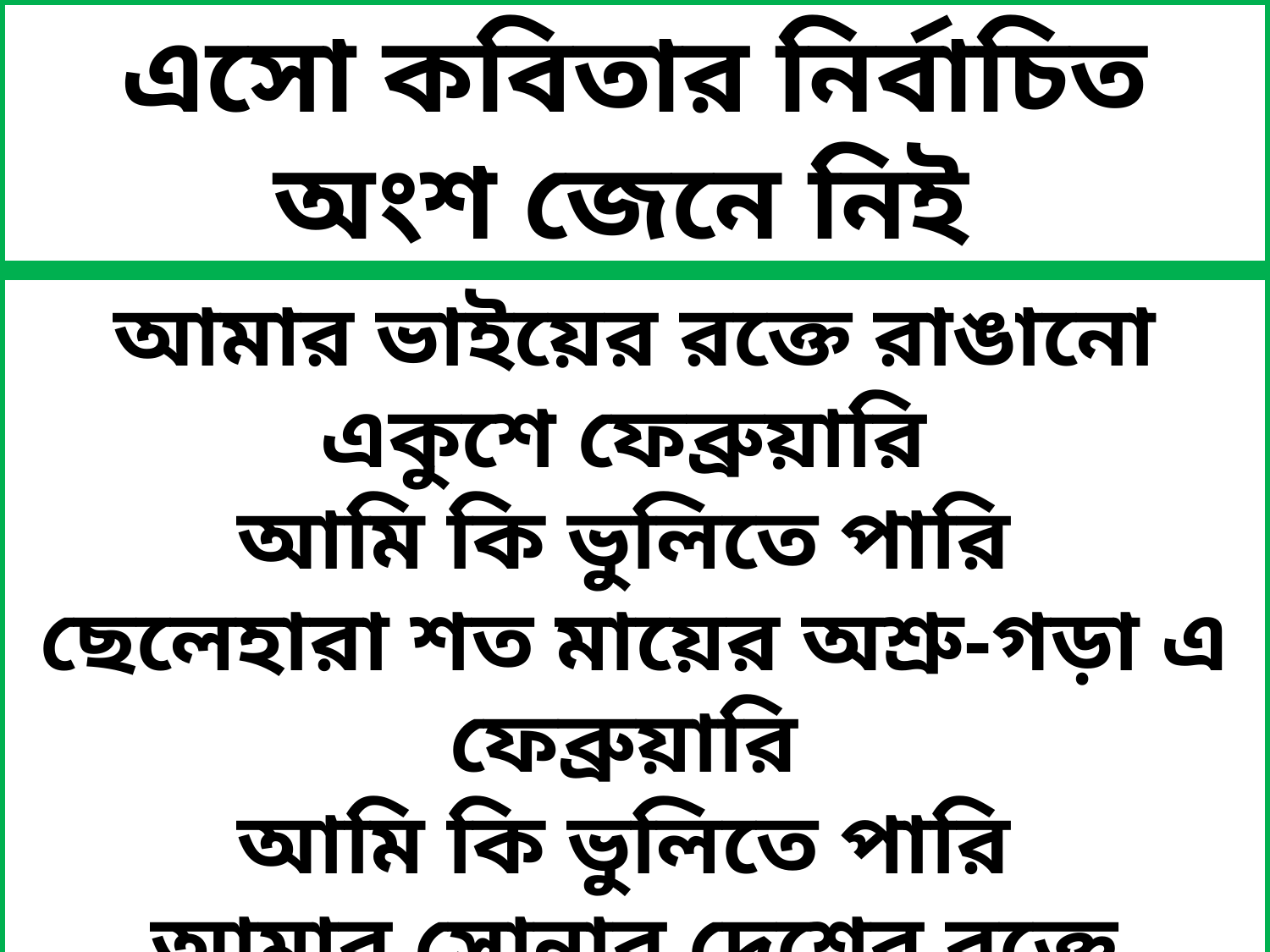

এসো কবিতার নির্বাচিত অংশ জেনে নিই
আমার ভাইয়ের রক্তে রাঙানো একুশে ফেব্রুয়ারি
আমি কি ভুলিতে পারি
ছেলেহারা শত মায়ের অশ্রু-গড়া এ ফেব্রুয়ারি
আমি কি ভুলিতে পারি
আমার সোনার দেশের রক্তে রাঙানো ফেব্রুয়ারি
আমি কি ভুলিতে পারি ।।